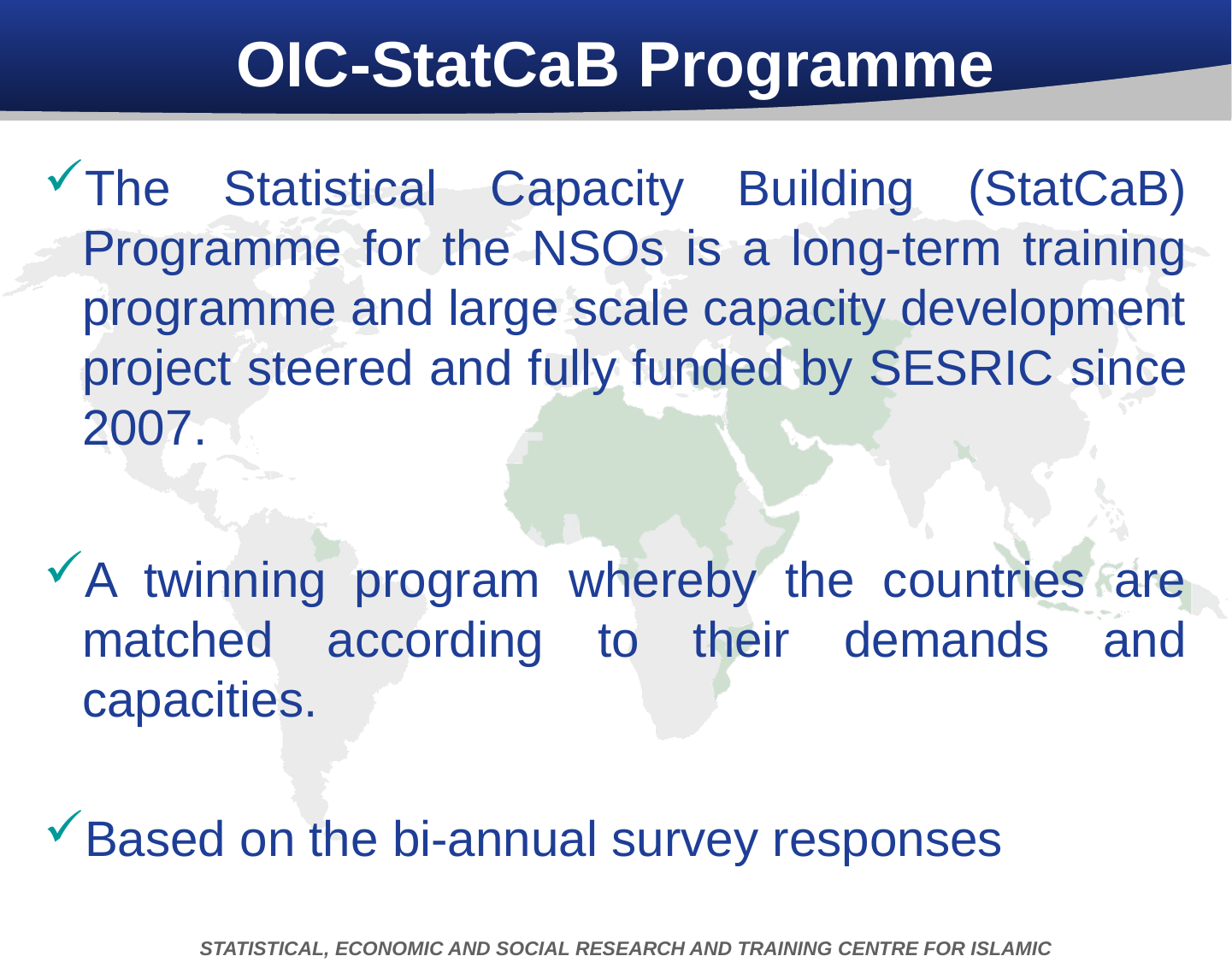

# OIC-StatCaB Programme
The Statistical Capacity Building (StatCaB) Programme for the NSOs is a long-term training programme and large scale capacity development project steered and fully funded by SESRIC since 2007.

A twinning program whereby the countries are matched according to their demands and capacities.

Based on the bi-annual survey responses

STATISTICAL, ECONOMIC AND SOCIAL RESEARCH AND TRAINING CENTRE FOR ISLAMIC COUNTRIES